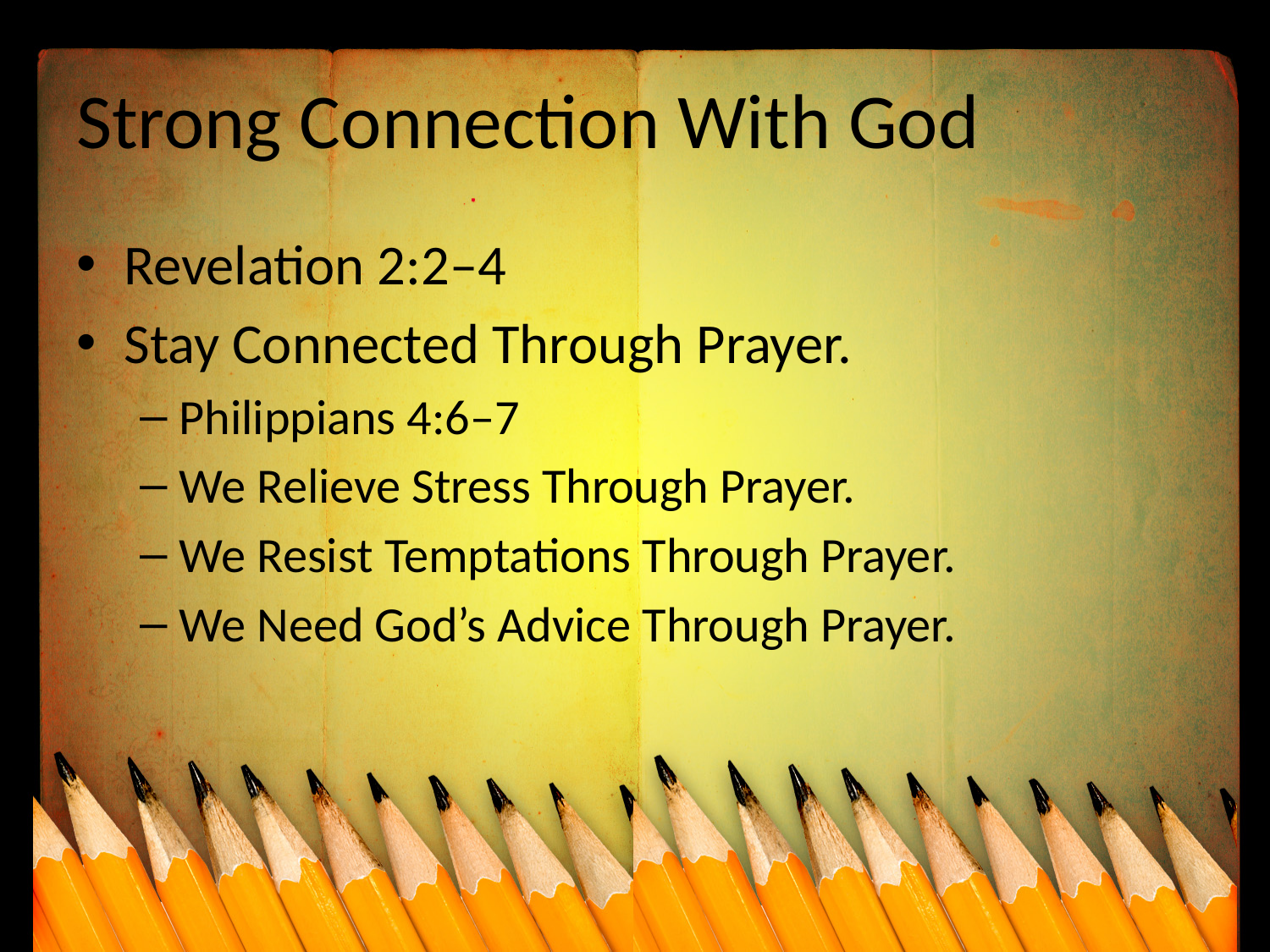

# Strong Connection With God
Revelation 2:2–4
Stay Connected Through Prayer.
Philippians 4:6–7
We Relieve Stress Through Prayer.
We Resist Temptations Through Prayer.
We Need God’s Advice Through Prayer.